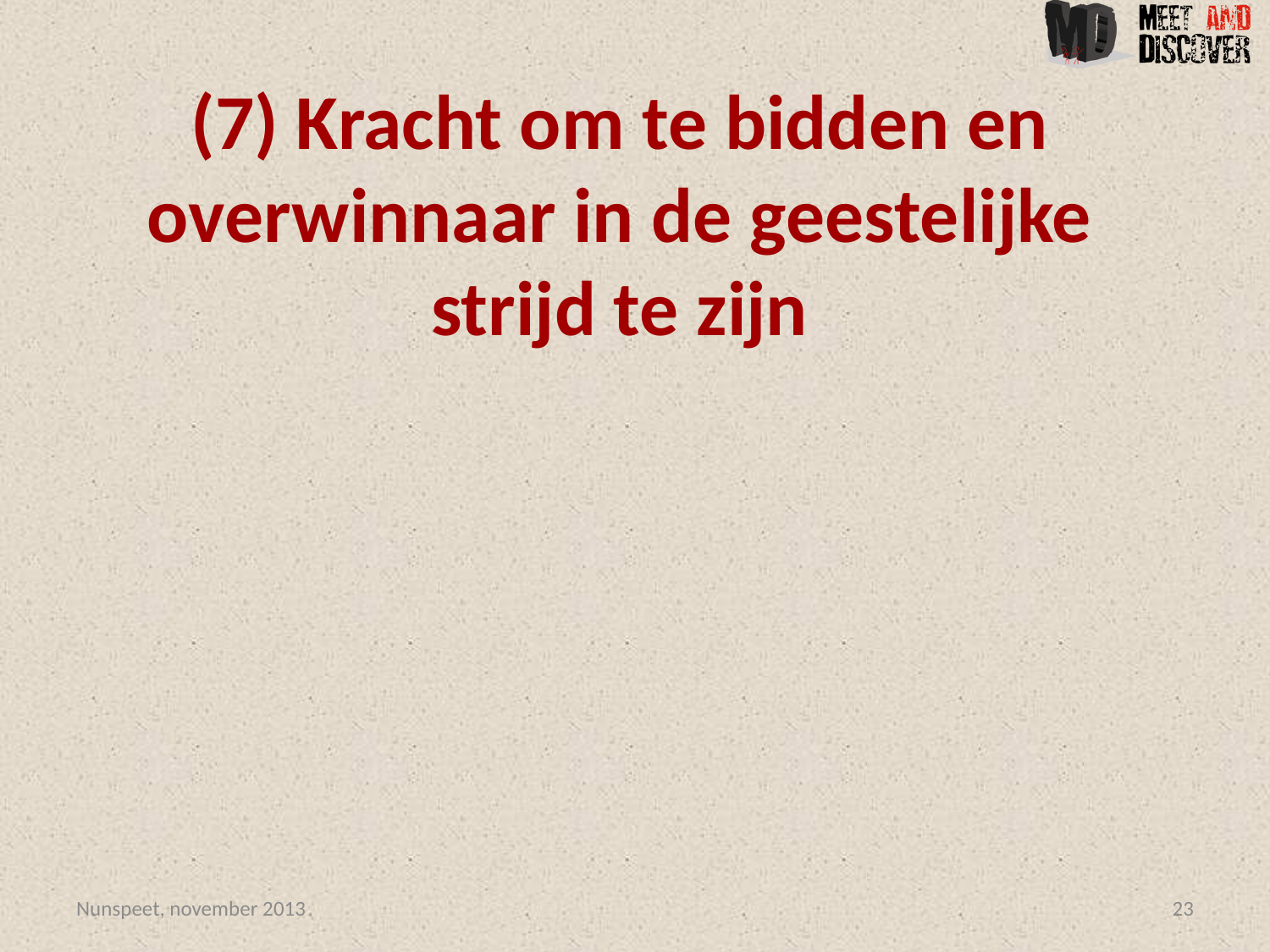

# (7) Kracht om te bidden en overwinnaar in de geestelijke strijd te zijn

Nunspeet, november 2013
23